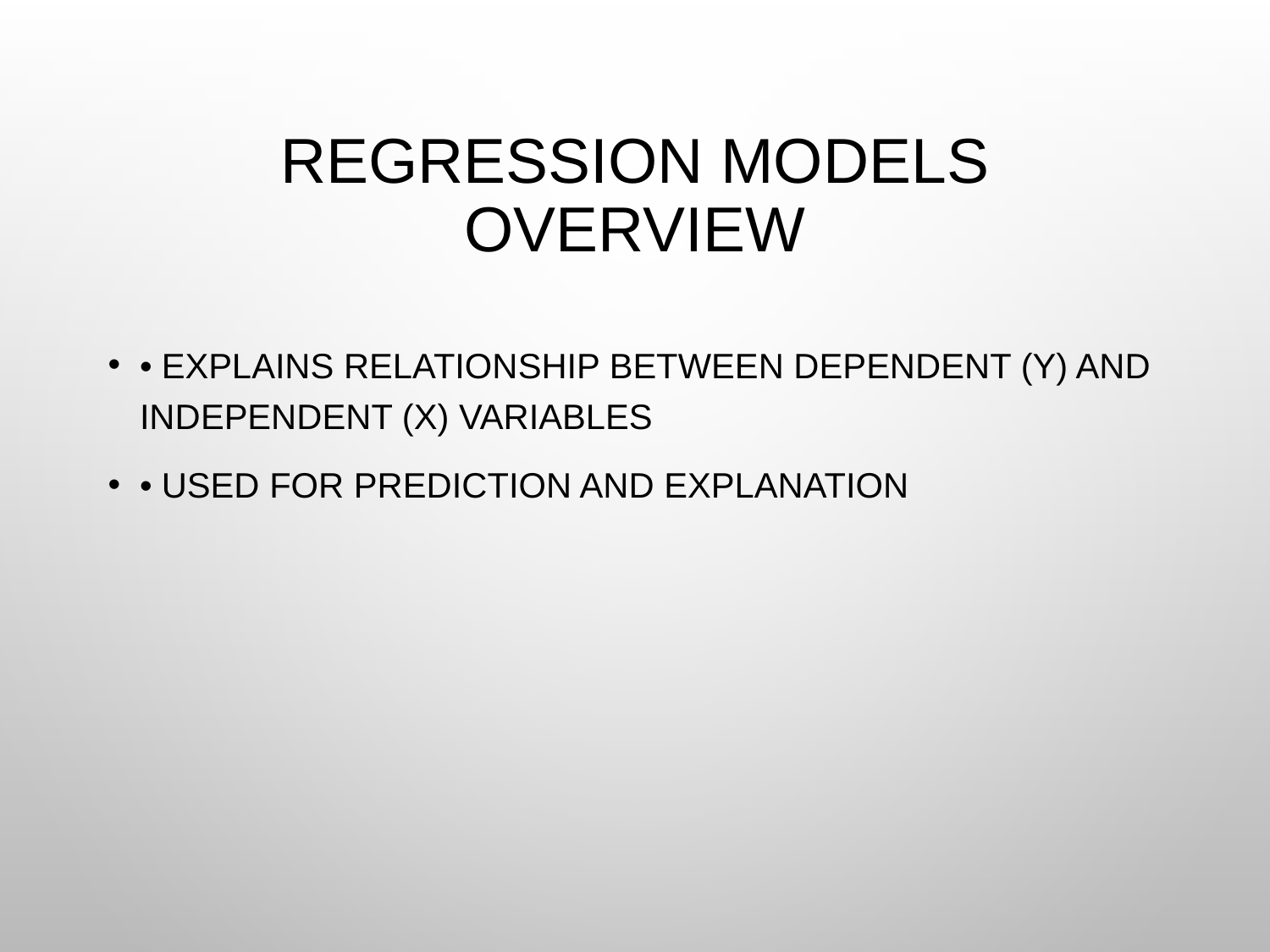

# Regression Models Overview
• Explains relationship between dependent (Y) and independent (X) variables
• Used for prediction and explanation